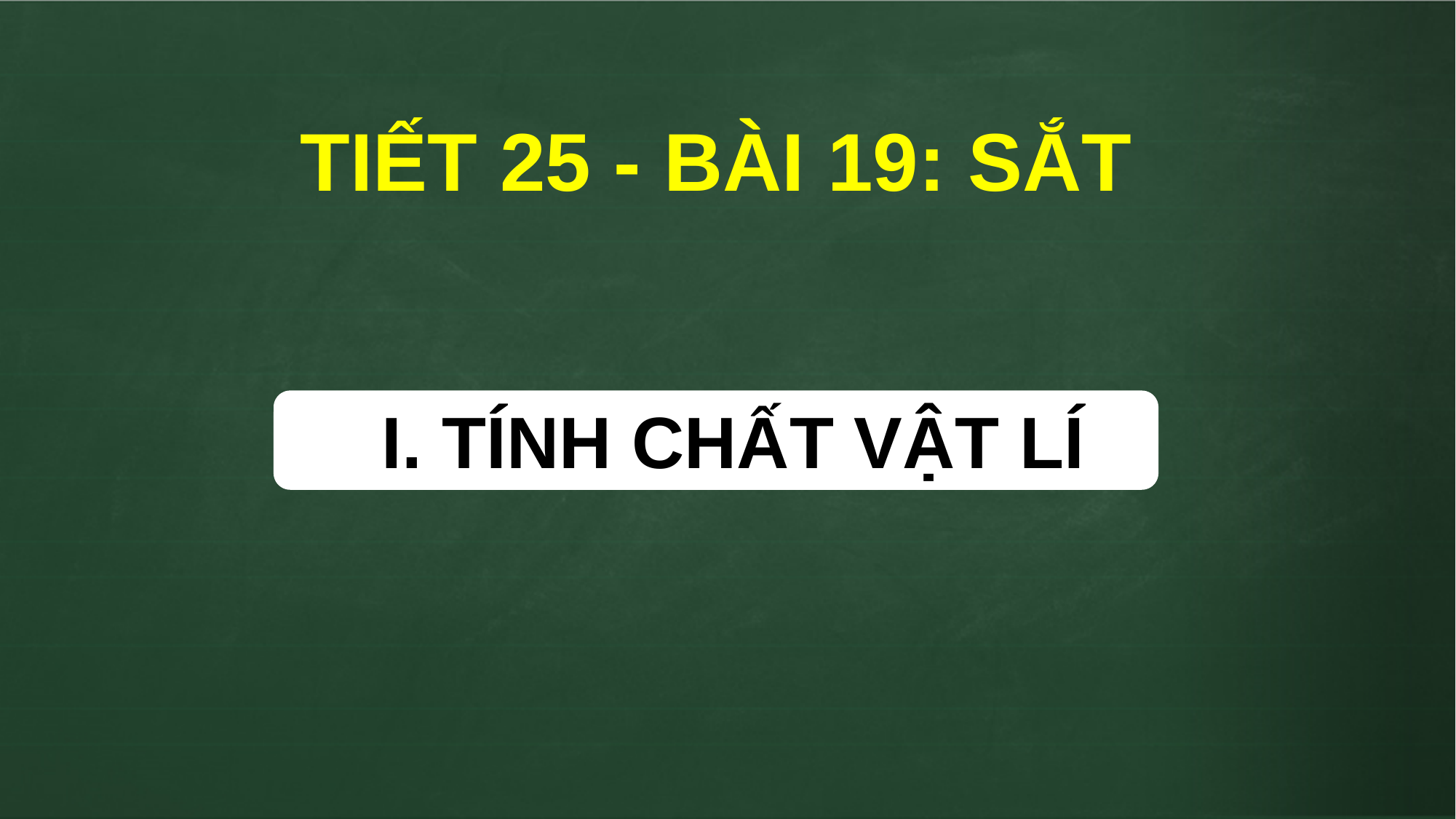

TIẾT 25 - BÀI 19: SẮT
I. TÍNH CHẤT VẬT LÍ